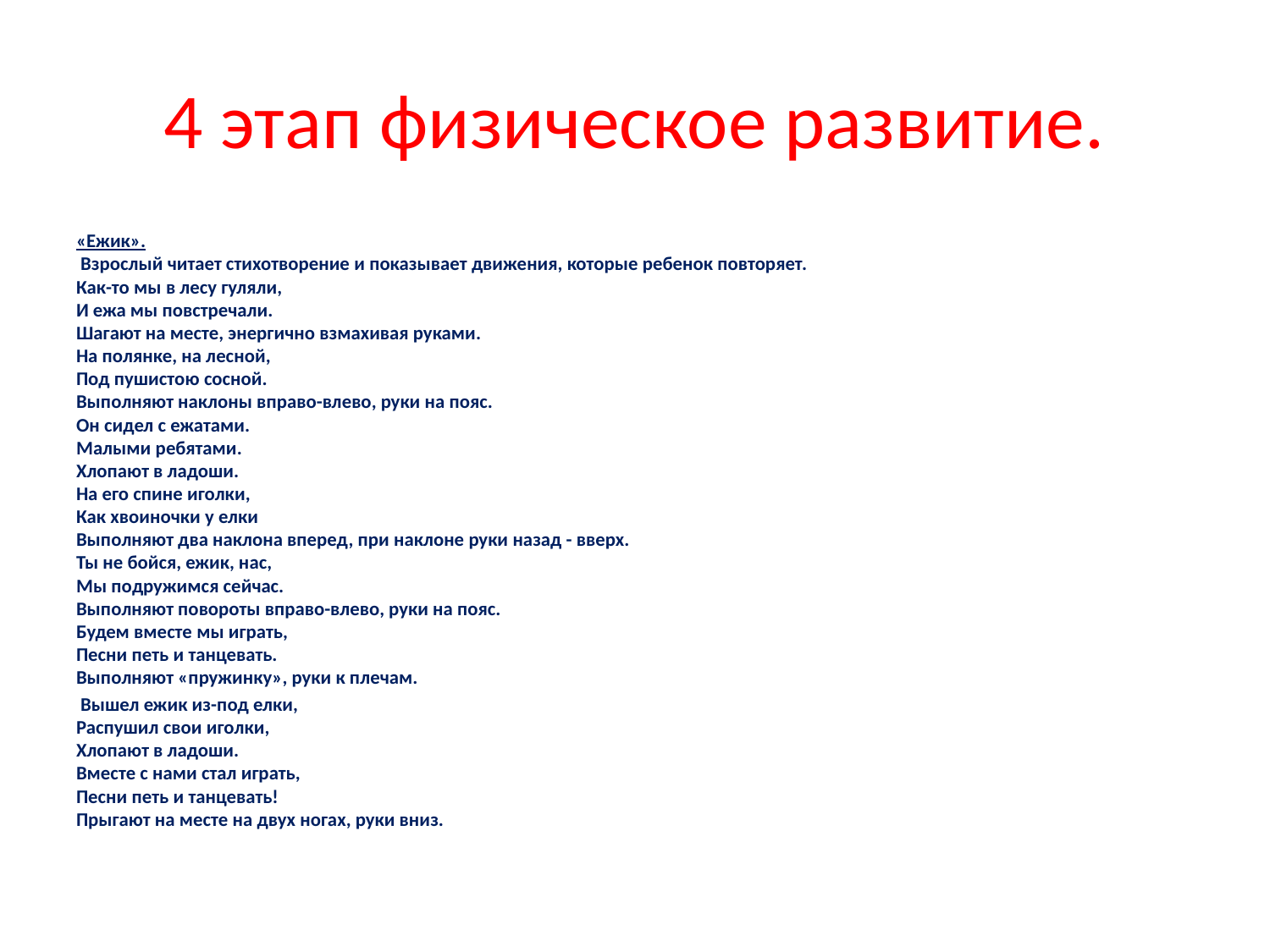

# 4 этап физическое развитие.
«Ежик».
 Взрослый читает стихотворение и показывает движения, которые ребенок повторяет.
Как-то мы в лесу гуляли, 
И ежа мы повстречали.
Шагают на месте, энергично взмахивая руками.
На полянке, на лесной, 
Под пушистою сосной.
Выполняют наклоны вправо-влево, руки на пояс.
Он сидел с ежатами. 
Малыми ребятами.
Хлопают в ладоши. 
На его спине иголки, 
Как хвоиночки у елки
Выполняют два наклона вперед, при наклоне руки назад - вверх.  
Ты не бойся, ежик, нас, 
Мы подружимся сейчас.
Выполняют повороты вправо-влево, руки на пояс.
Будем вместе мы играть, 
Песни петь и танцевать.
Выполняют «пружинку», руки к плечам.
 Вышел ежик из-под елки, 
Распушил свои иголки,
Хлопают в ладоши.
Вместе с нами стал играть, 
Песни петь и танцевать!
Прыгают на месте на двух ногах, руки вниз.